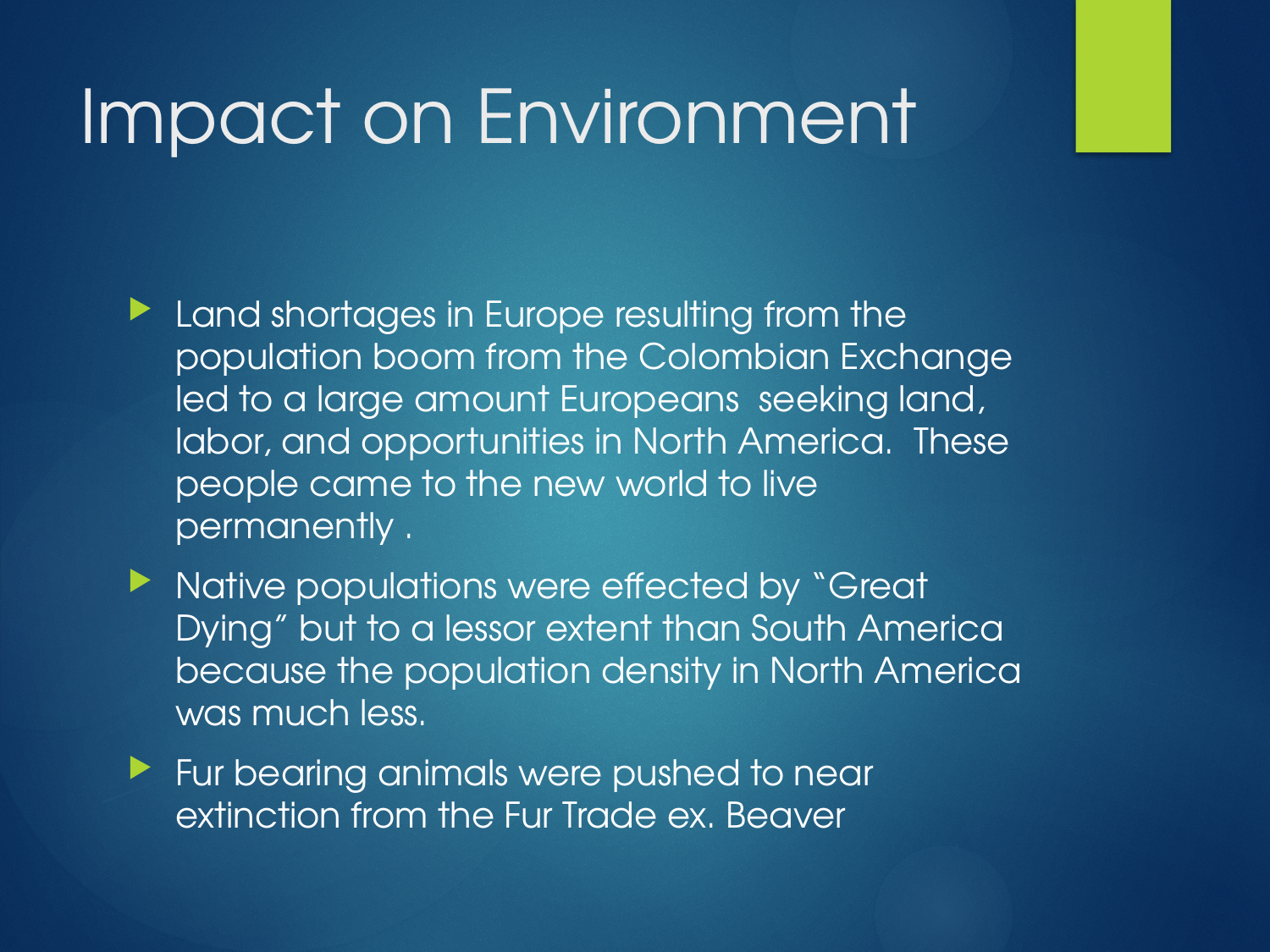

# Impact on Environment
Land shortages in Europe resulting from the population boom from the Colombian Exchange led to a large amount Europeans  seeking land, labor, and opportunities in North America.  These people came to the new world to live permanently .
Native populations were effected by “Great Dying” but to a lessor extent than South America because the population density in North America was much less.
Fur bearing animals were pushed to near extinction from the Fur Trade ex. Beaver